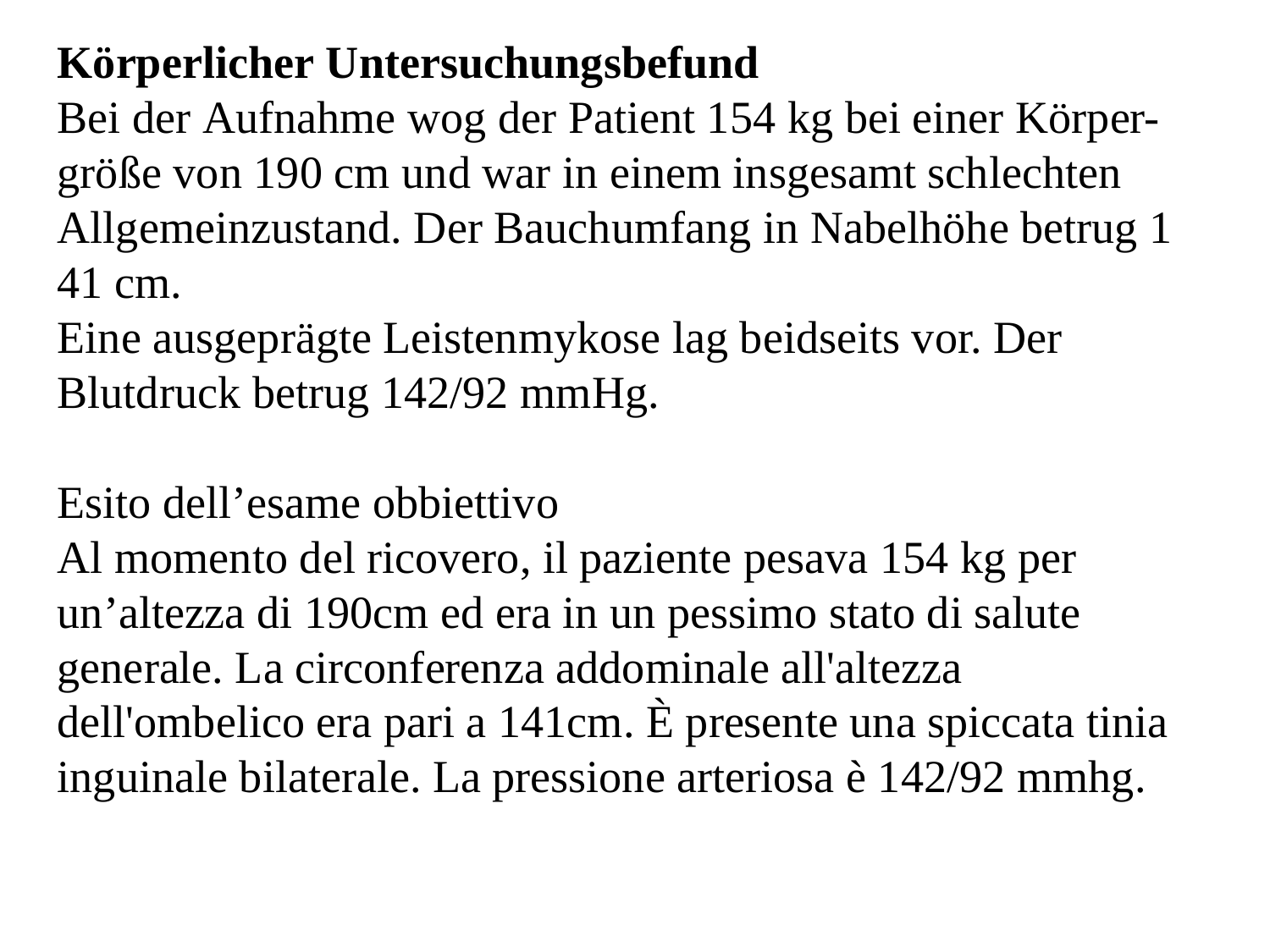

Körperlicher Untersuchungsbefund
Bei der Aufnahme wog der Patient 154 kg bei einer Körper-größe von 190 cm und war in einem insgesamt schlechten
Allgemeinzustand. Der Bauchumfang in Nabelhöhe betrug 141 cm. Eine ausgeprägte Leistenmykose lag beidseits vor. Der        Blutdruck betrug 142/92 mmHg.

Esito dell’esame obbiettivo
Al momento del ricovero, il paziente pesava 154 kg per un’altezza di 190cm ed era in un pessimo stato di salute generale. La circonferenza addominale all'altezza dell'ombelico era pari a 141cm. È presente una spiccata tinia inguinale bilaterale. La pressione arteriosa è 142/92 mmhg.